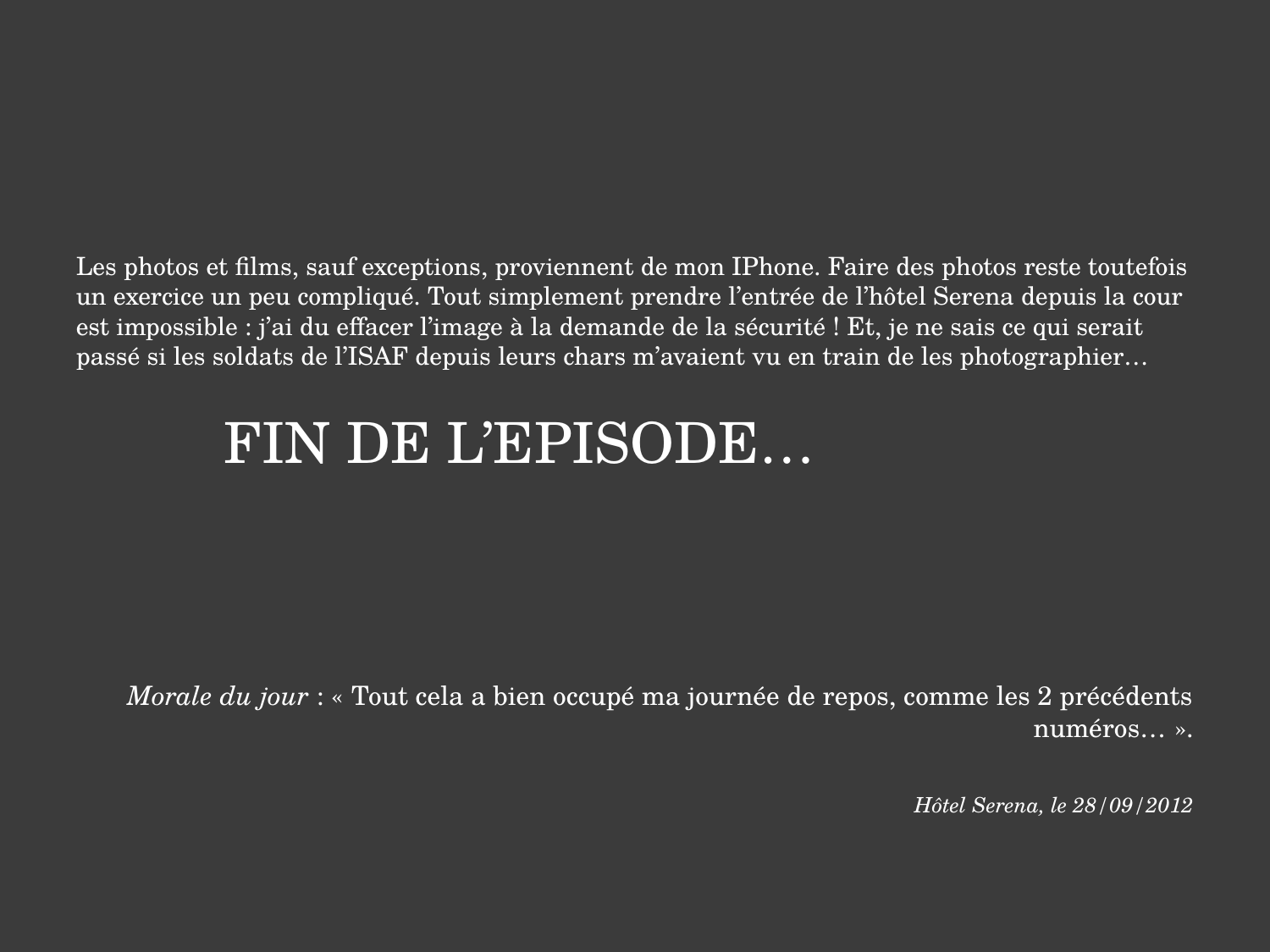

Les photos et films, sauf exceptions, proviennent de mon IPhone. Faire des photos reste toutefois un exercice un peu compliqué. Tout simplement prendre l’entrée de l’hôtel Serena depuis la cour est impossible : j’ai du effacer l’image à la demande de la sécurité ! Et, je ne sais ce qui serait passé si les soldats de l’ISAF depuis leurs chars m’avaient vu en train de les photographier…

Morale du jour : « Tout cela a bien occupé ma journée de repos, comme les 2 précédents numéros… ».

Hôtel Serena, le 28/09/2012

# FIN de l’Episode…